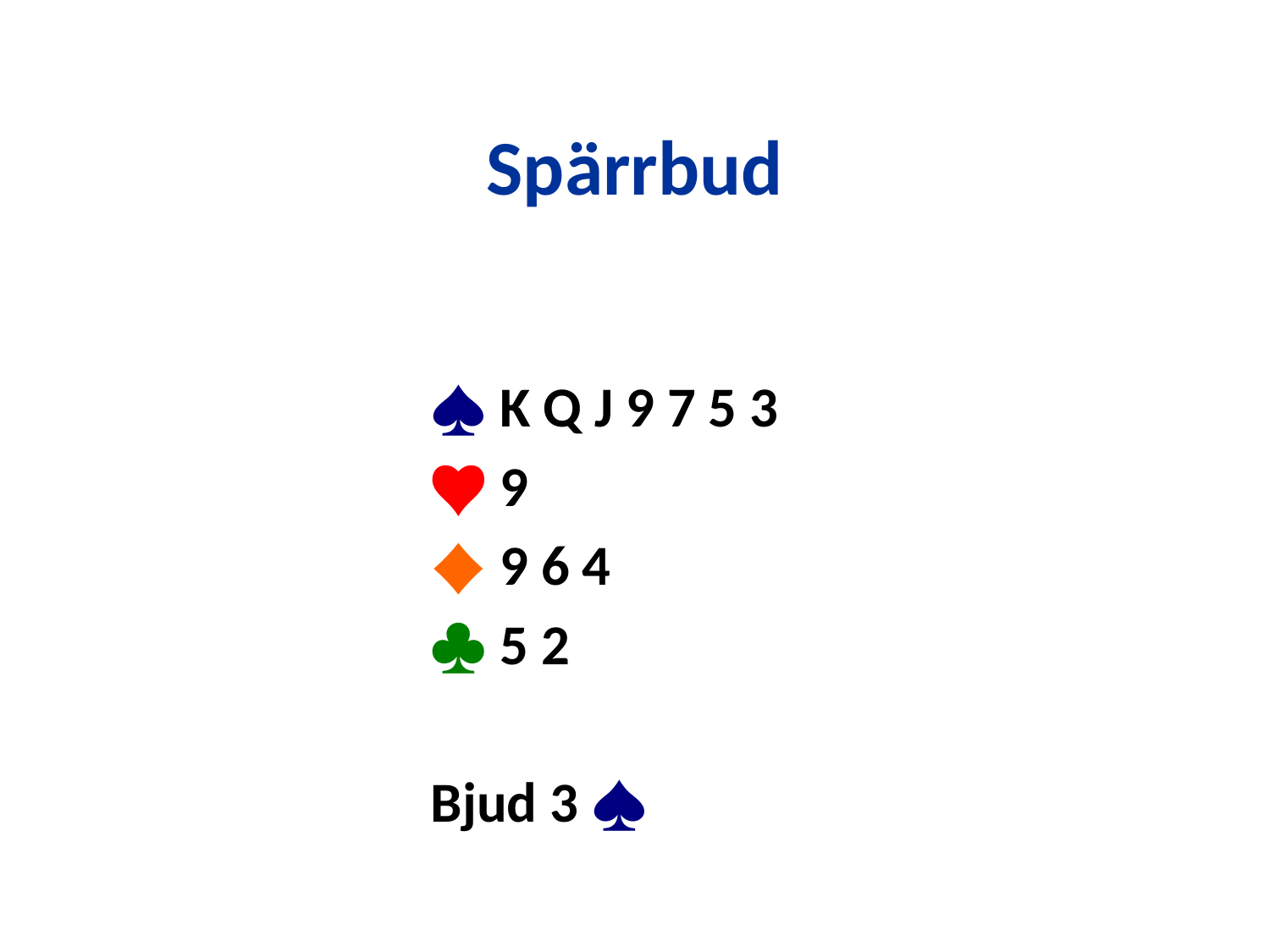

# Spärrbud

			♠ K Q J 9 7 5 3
			♥ 9
			♦ 9 6 4
			♣ 5 2

			Bjud 3 ♠